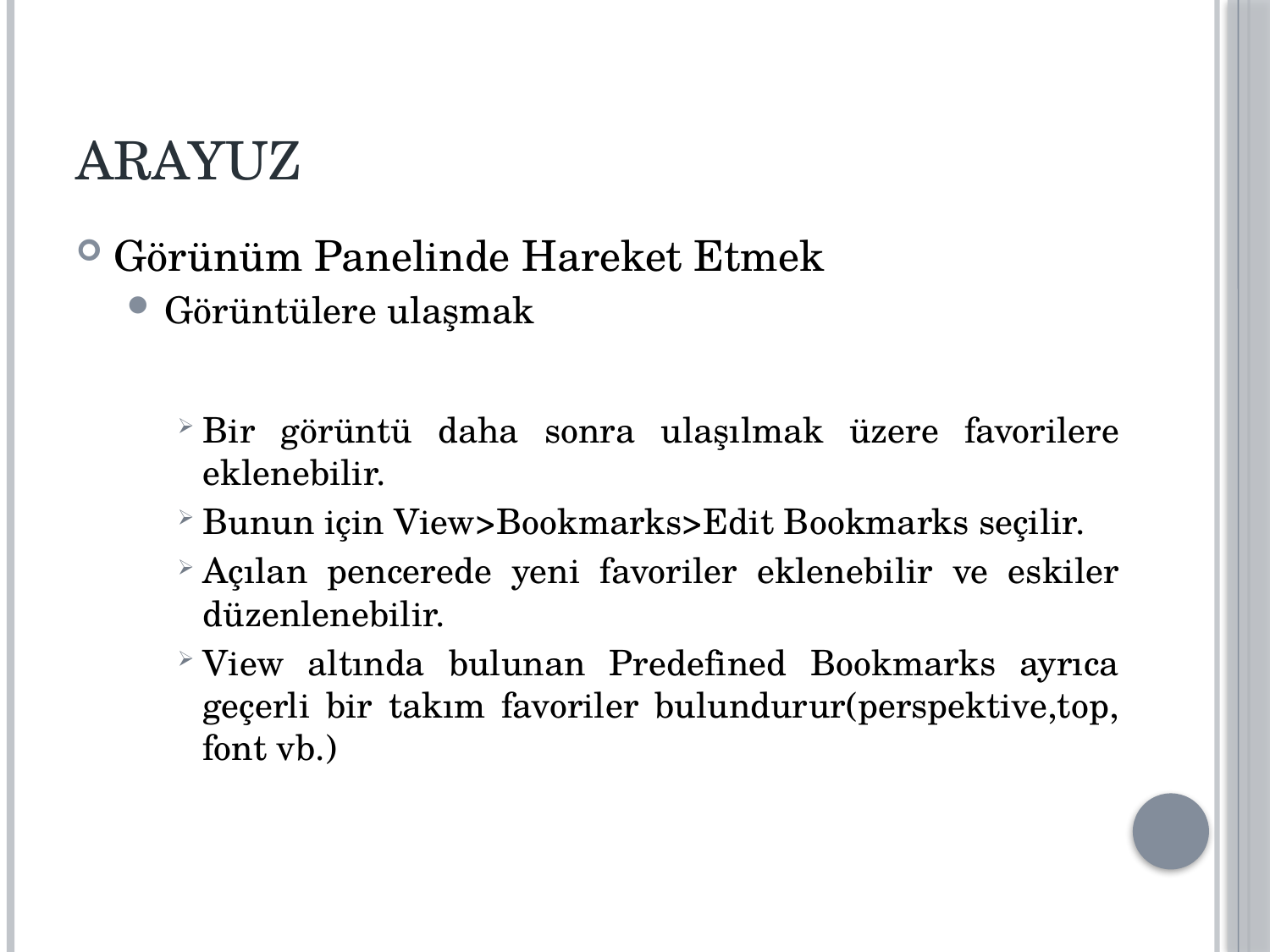

# ARAYUZ
Görünüm Panelinde Hareket Etmek
Görüntülere ulaşmak

Bir görüntü daha sonra ulaşılmak üzere favorilere eklenebilir.
Bunun için View>Bookmarks>Edit Bookmarks seçilir.
Açılan pencerede yeni favoriler eklenebilir ve eskiler düzenlenebilir.
View altında bulunan Predefined Bookmarks ayrıca geçerli bir takım favoriler bulundurur(perspektive,top, font vb.)